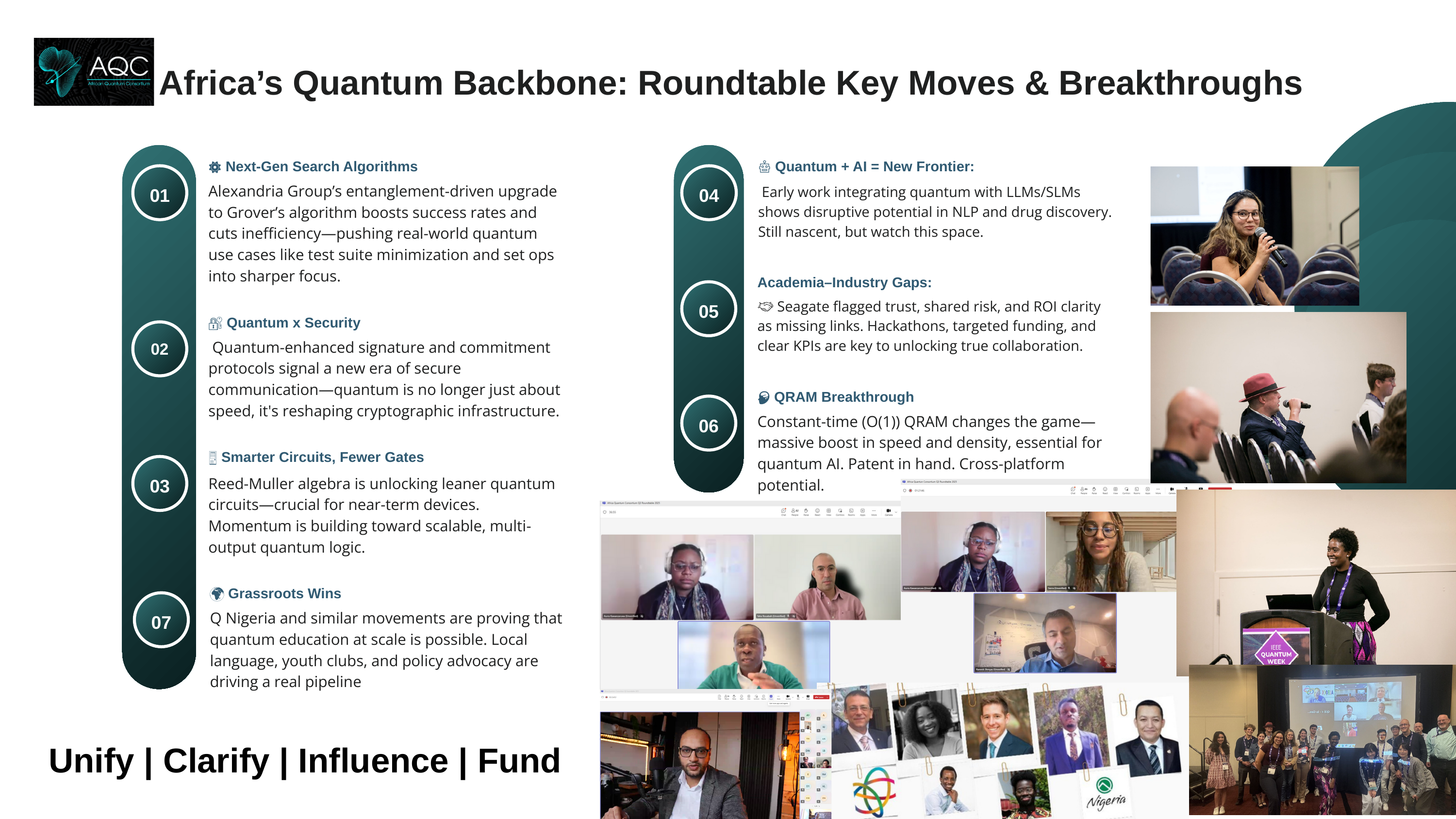

Africa’s Quantum Backbone: Roundtable Key Moves & Breakthroughs

⚙️ Next-Gen Search Algorithms

Alexandria Group’s entanglement-driven upgrade to Grover’s algorithm boosts success rates and cuts inefficiency—pushing real-world quantum use cases like test suite minimization and set ops into sharper focus.
01
🤖 Quantum + AI = New Frontier:

04
 Early work integrating quantum with LLMs/SLMs shows disruptive potential in NLP and drug discovery. Still nascent, but watch this space.

Academia–Industry Gaps:

🤝 Seagate flagged trust, shared risk, and ROI clarity as missing links. Hackathons, targeted funding, and clear KPIs are key to unlocking true collaboration.
05
🔐 Quantum x Security

 Quantum-enhanced signature and commitment protocols signal a new era of secure communication—quantum is no longer just about speed, it's reshaping cryptographic infrastructure.
02

🧠 QRAM Breakthrough

Constant-time (O(1)) QRAM changes the game—massive boost in speed and density, essential for quantum AI. Patent in hand. Cross-platform potential.
06
🖥️ Smarter Circuits, Fewer Gates

Reed-Muller algebra is unlocking leaner quantum circuits—crucial for near-term devices. Momentum is building toward scalable, multi-output quantum logic.
03

🌍 Grassroots Wins

Q Nigeria and similar movements are proving that quantum education at scale is possible. Local language, youth clubs, and policy advocacy are driving a real pipeline
07

Unify | Clarify | Influence | Fund